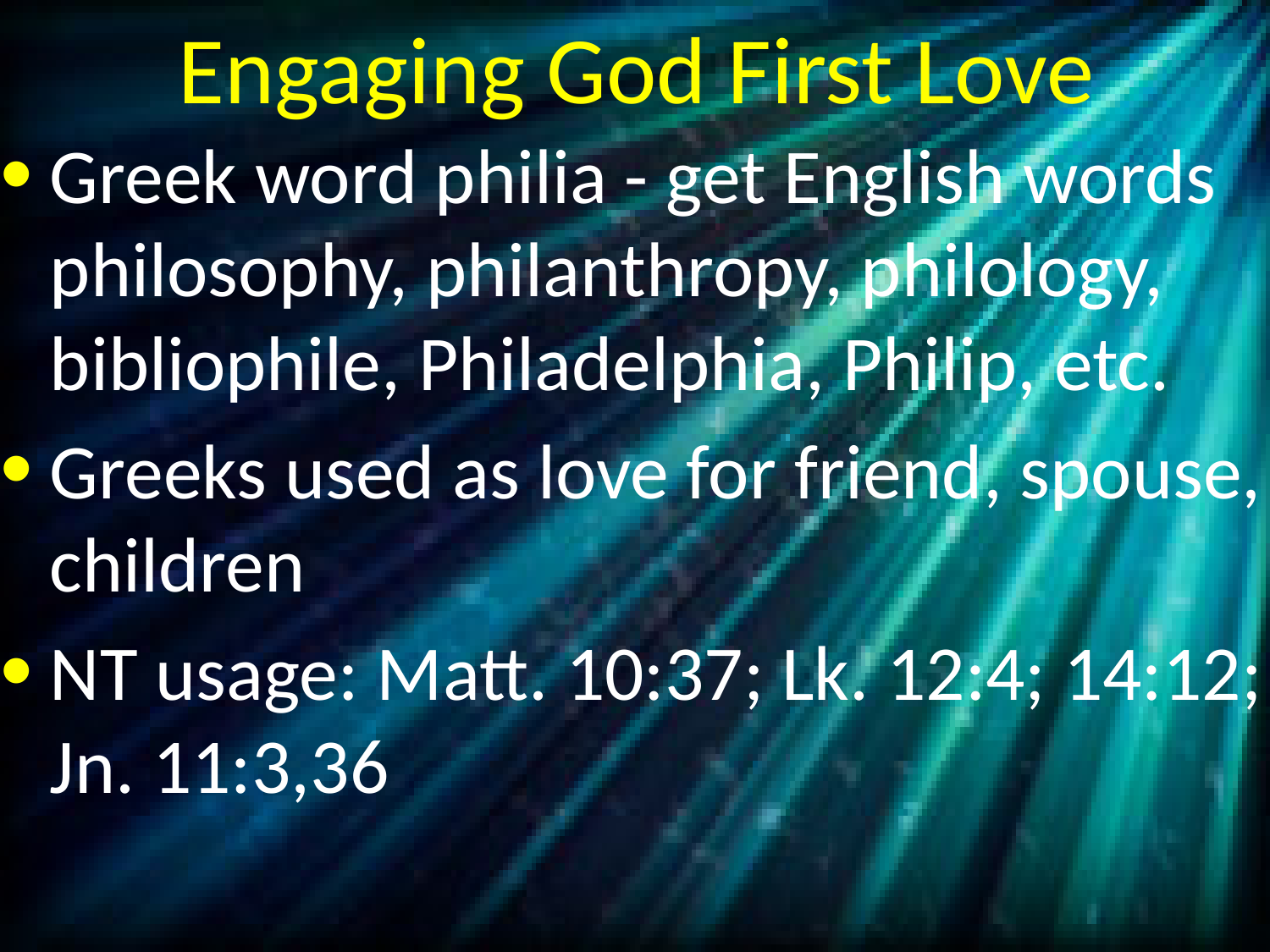

# Engaging God First Love
Greek word philia - get English words philosophy, philanthropy, philology, bibliophile, Philadelphia, Philip, etc.
Greeks used as love for friend, spouse, children
NT usage: Matt. 10:37; Lk. 12:4; 14:12; Jn. 11:3,36